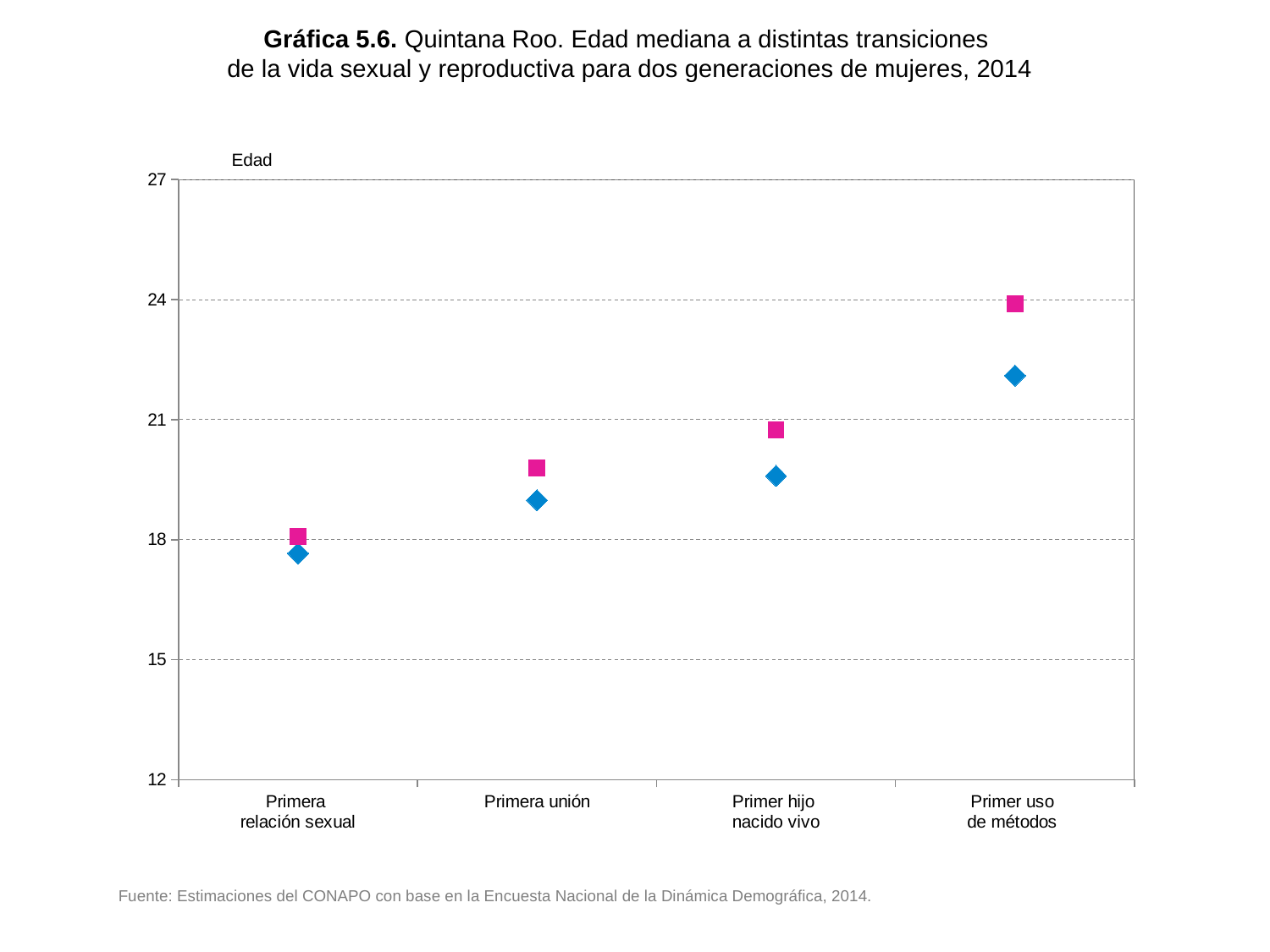

Gráfica 5.6. Quintana Roo. Edad mediana a distintas transiciones
de la vida sexual y reproductiva para dos generaciones de mujeres, 2014
Edad

### Chart

| Category | 25-34 | 35-49 |
|---|---|---|
| Primera
relación sexual | 17.66027777777778 | 18.08089420962619 |
| Primera unión | 18.98757072627771 | 19.7997770738003 |
| Primer hijo
nacido vivo | 19.59796518559733 | 20.74958295420079 |
| Primer uso
de métodos  | 22.10342770365549 | 23.90040509259259 |
Fuente: Estimaciones del CONAPO con base en la Encuesta Nacional de la Dinámica Demográfica, 2014.